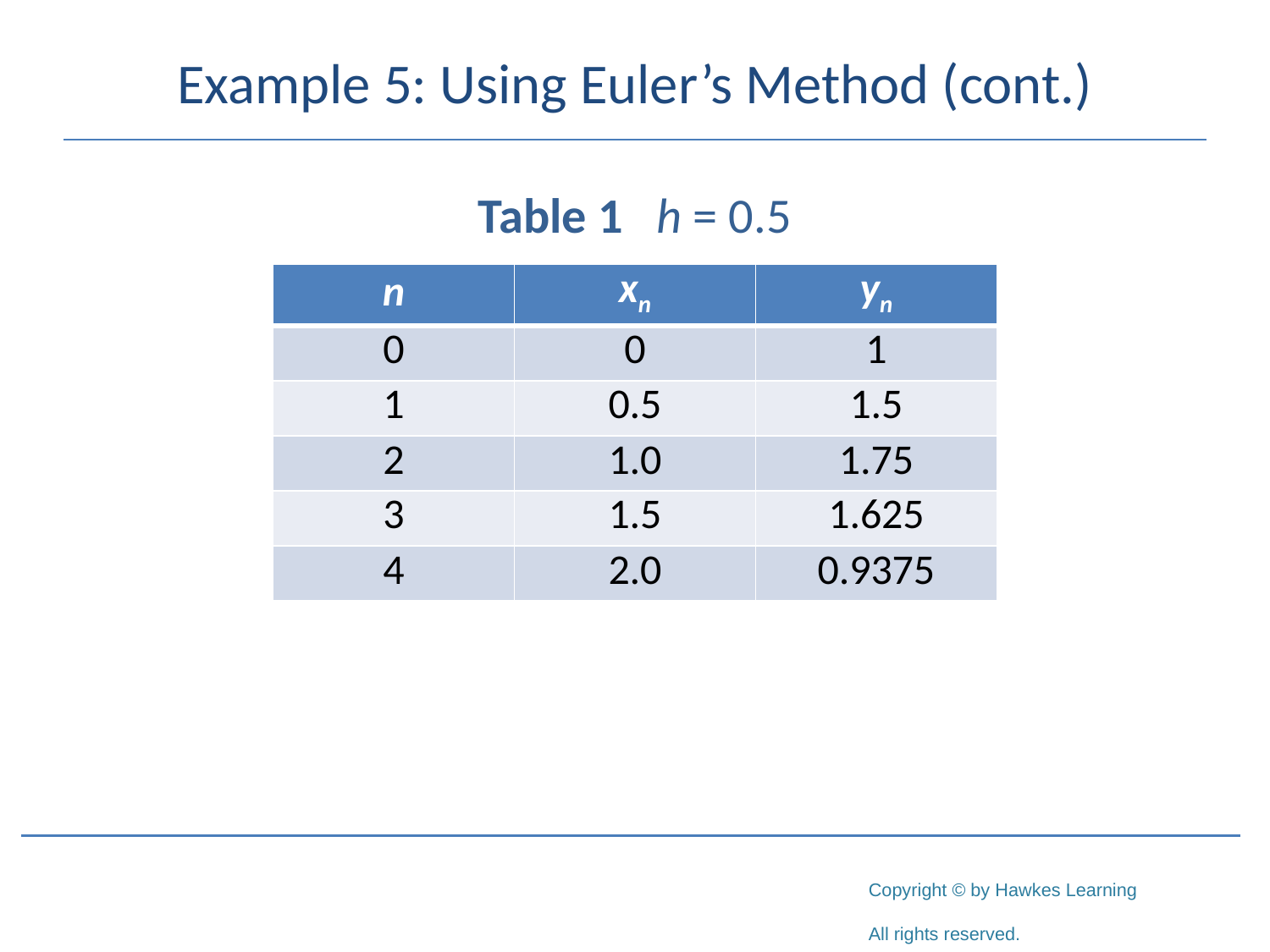

# Example 5: Using Euler’s Method (cont.)
Table 1   h = 0.5

| n | xn | yn |
| --- | --- | --- |
| 0 | 0 | 1 |
| 1 | 0.5 | 1.5 |
| 2 | 1.0 | 1.75 |
| 3 | 1.5 | 1.625 |
| 4 | 2.0 | 0.9375 |